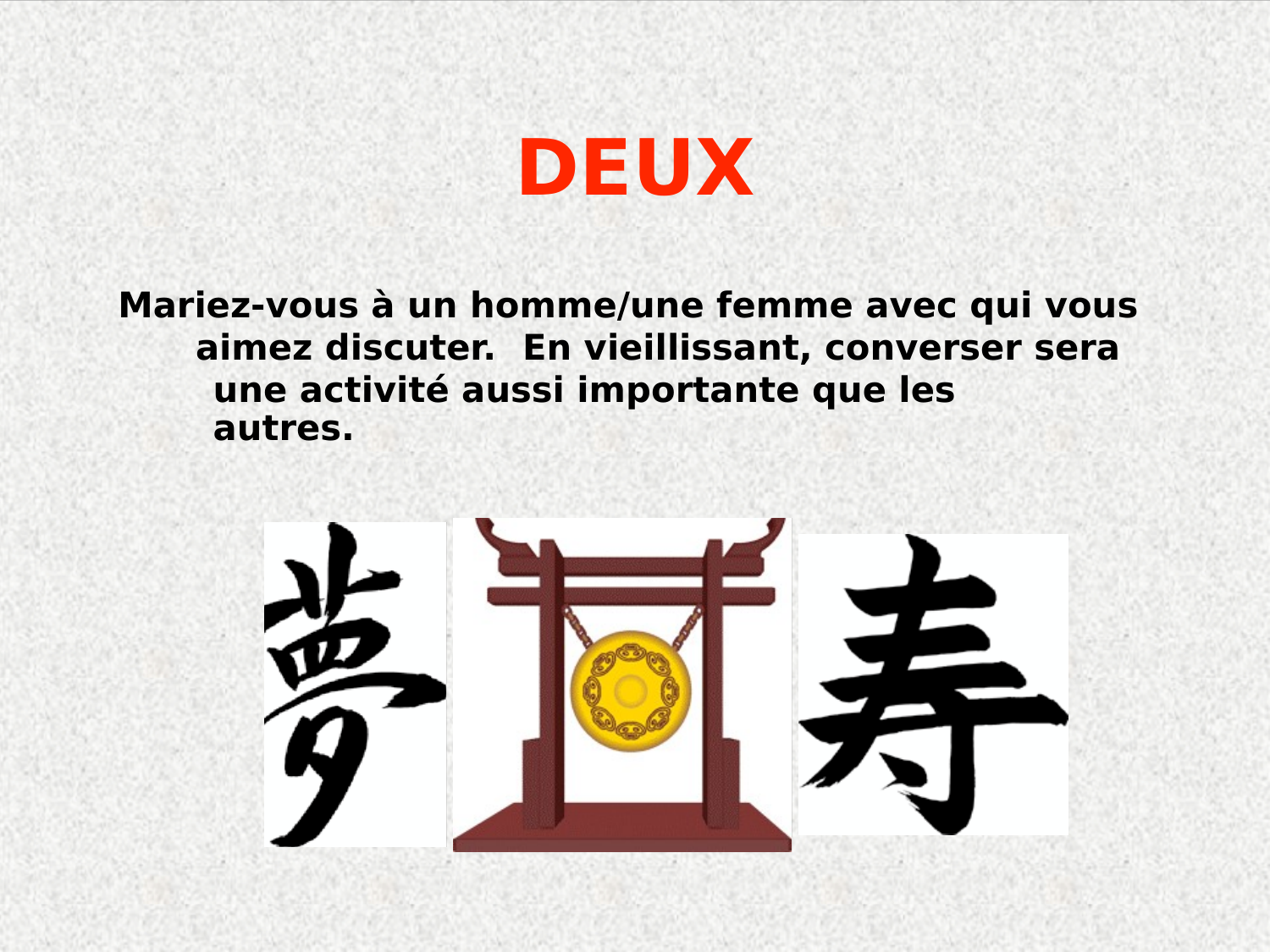

DEUX
Mariez-vous à un homme/une femme avec qui vous
aimez discuter.
En vieillissant, converser sera
une activité aussi importante que les autres.